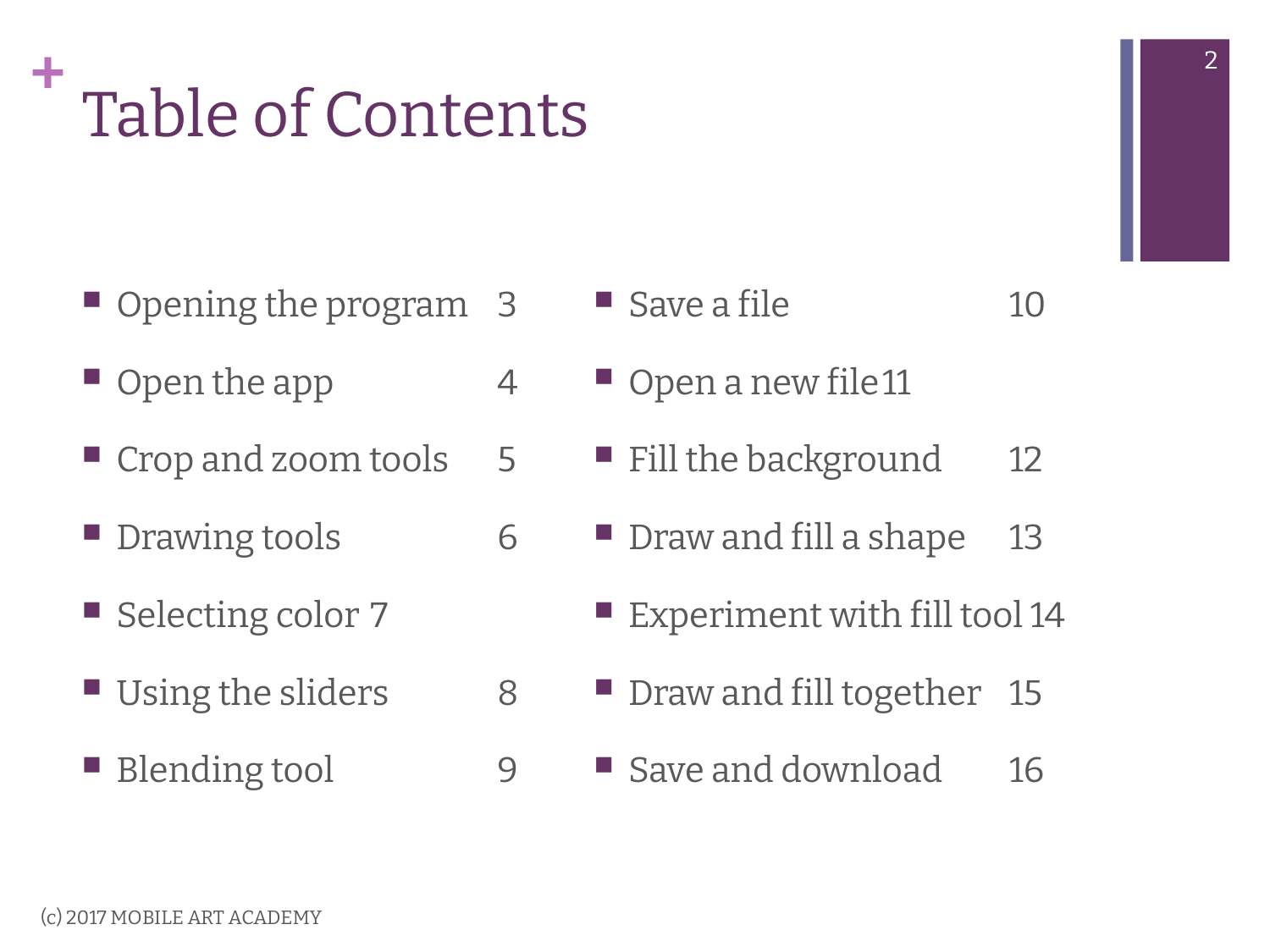

2
# Table of Contents
Opening the program	3
Open the app		4
Crop and zoom tools	5
Drawing tools		6
Selecting color	7
Using the sliders	8
Blending tool		9
Save a file		10
Open a new file	11
Fill the background	12
Draw and fill a shape	13
Experiment with fill tool 14
Draw and fill together	15
Save and download	16
(c) 2017 MOBILE ART ACADEMY